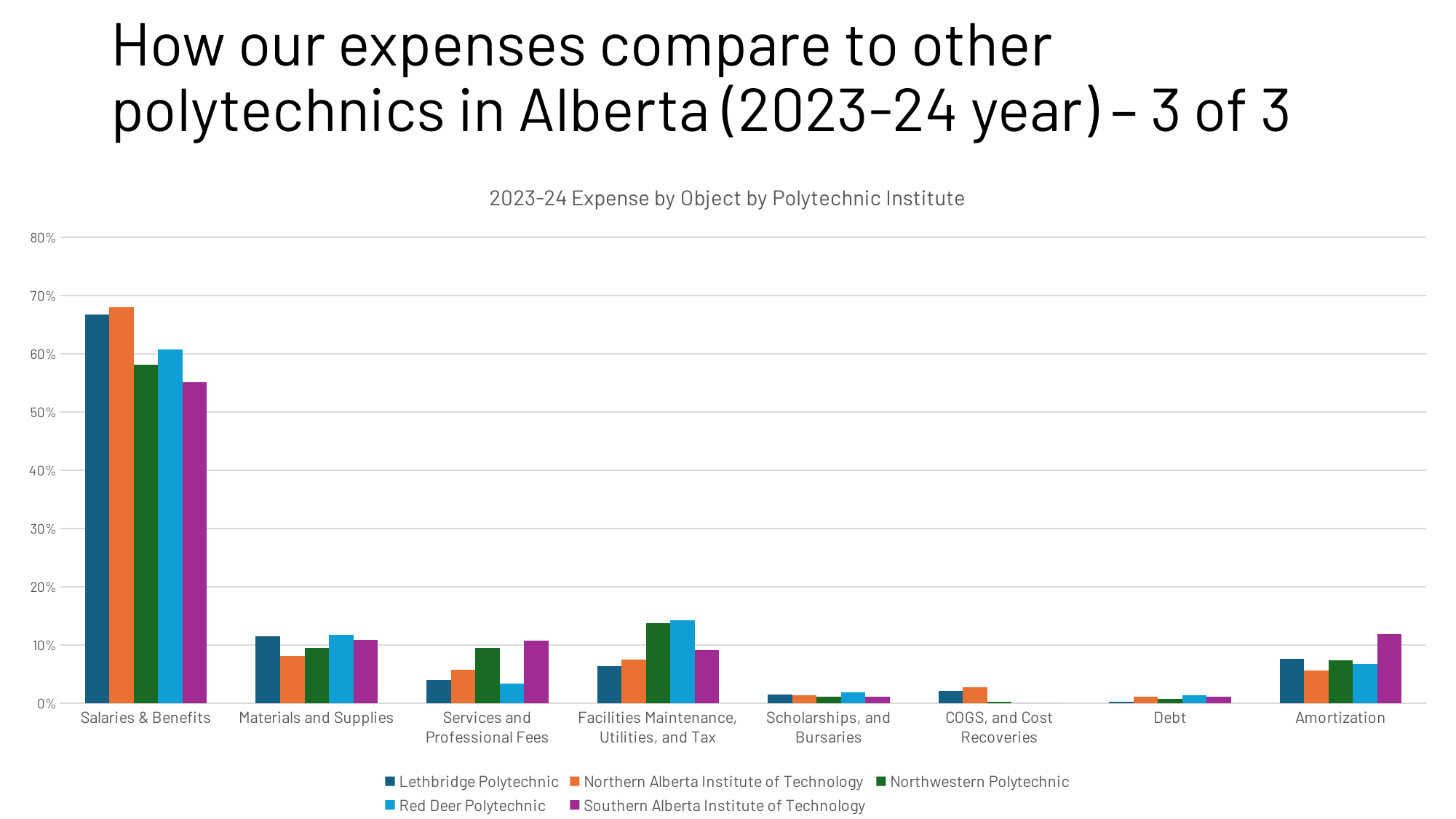

# How our expenses compare to other polytechnics in Alberta (2023-24 year) – 3 of 3

### Chart: 2023-24 Expense by Object by Polytechnic Institute

| Category | Lethbridge Polytechnic | Northern Alberta Institute of Technology | Northwestern Polytechnic | Red Deer Polytechnic | Southern Alberta Institute of Technology |
|---|---|---|---|---|---|
| Salaries & Benefits | 0.6671743539463357 | 0.6799110941908899 | 0.5807187593079967 | 0.6069208122084342 | 0.5516708748625685 |
| Materials and Supplies | 0.11506277123327559 | 0.08062267657992565 | 0.09466030864746297 | 0.11721682793295146 | 0.10857145426706567 |
| Services and Professional Fees | 0.040029648348195286 | 0.05662706588435527 | 0.09523767638024246 | 0.03366767616267789 | 0.10755069508304348 |
| Facilities Maintenance, Utilities, and Tax | 0.06317883025797588 | 0.07532359922963229 | 0.13682237448355306 | 0.14247391197982132 | 0.09163899300082964 |
| Scholarships, and Bursaries | 0.015285802211188687 | 0.013632597303712994 | 0.01040481274962889 | 0.01843244109632954 | 0.011133919557880867 |
| COGS, and Cost Recoveries | 0.021087281102723274 | 0.026940475657275944 | 0.0020744763282452526 | 0.0 | 0.0 |
| Debt | 0.002266730907337482 | 0.010777309983428136 | 0.006784990748740961 | 0.014012029593136553 | 0.010819148003336578 |
| Amortization | 0.07591458199296801 | 0.056165181170779774 | 0.07329660135412971 | 0.06727630102664901 | 0.11861491522527526 |